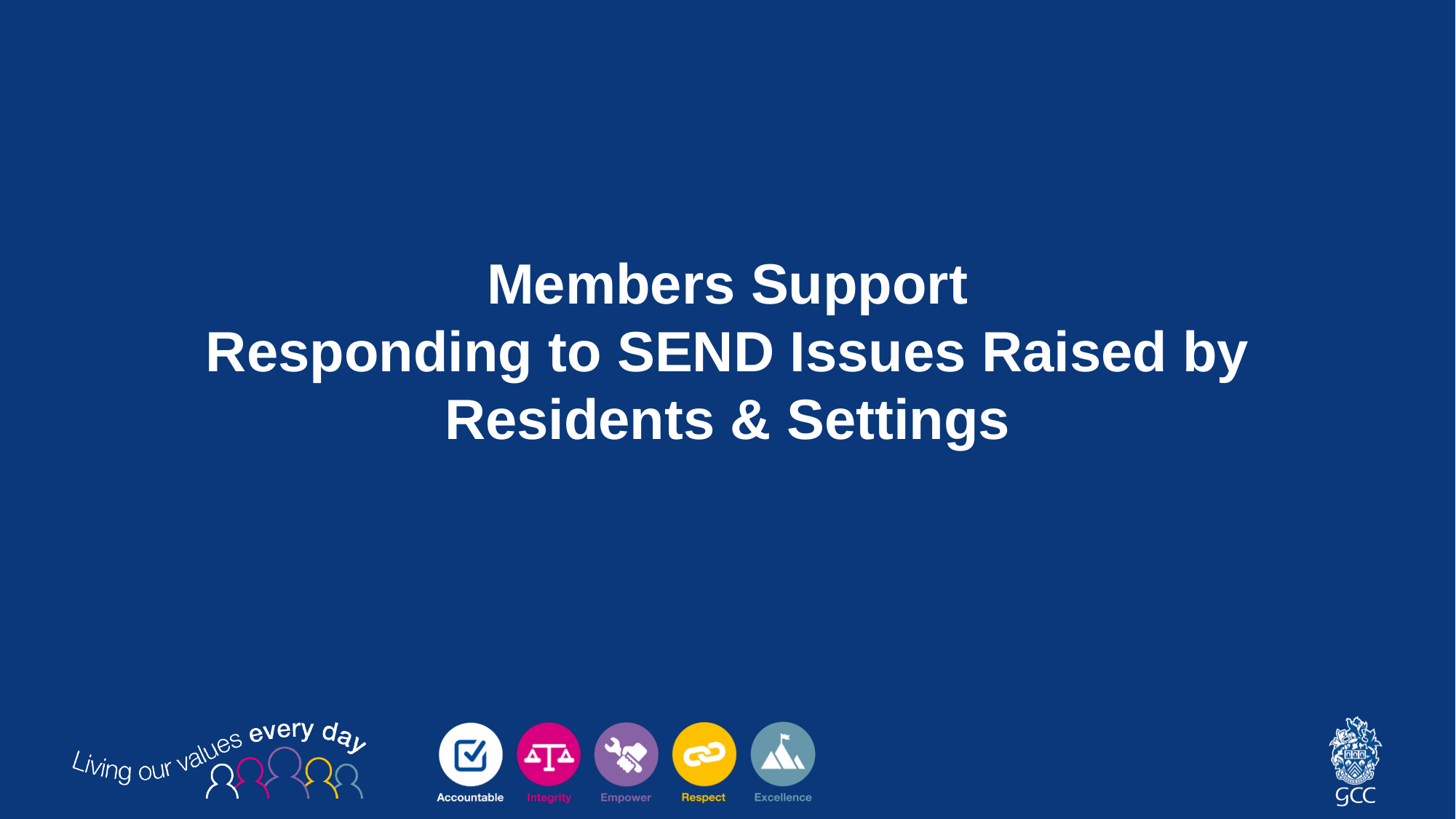

# Members Support Responding to SEND Issues Raised by Residents & Settings